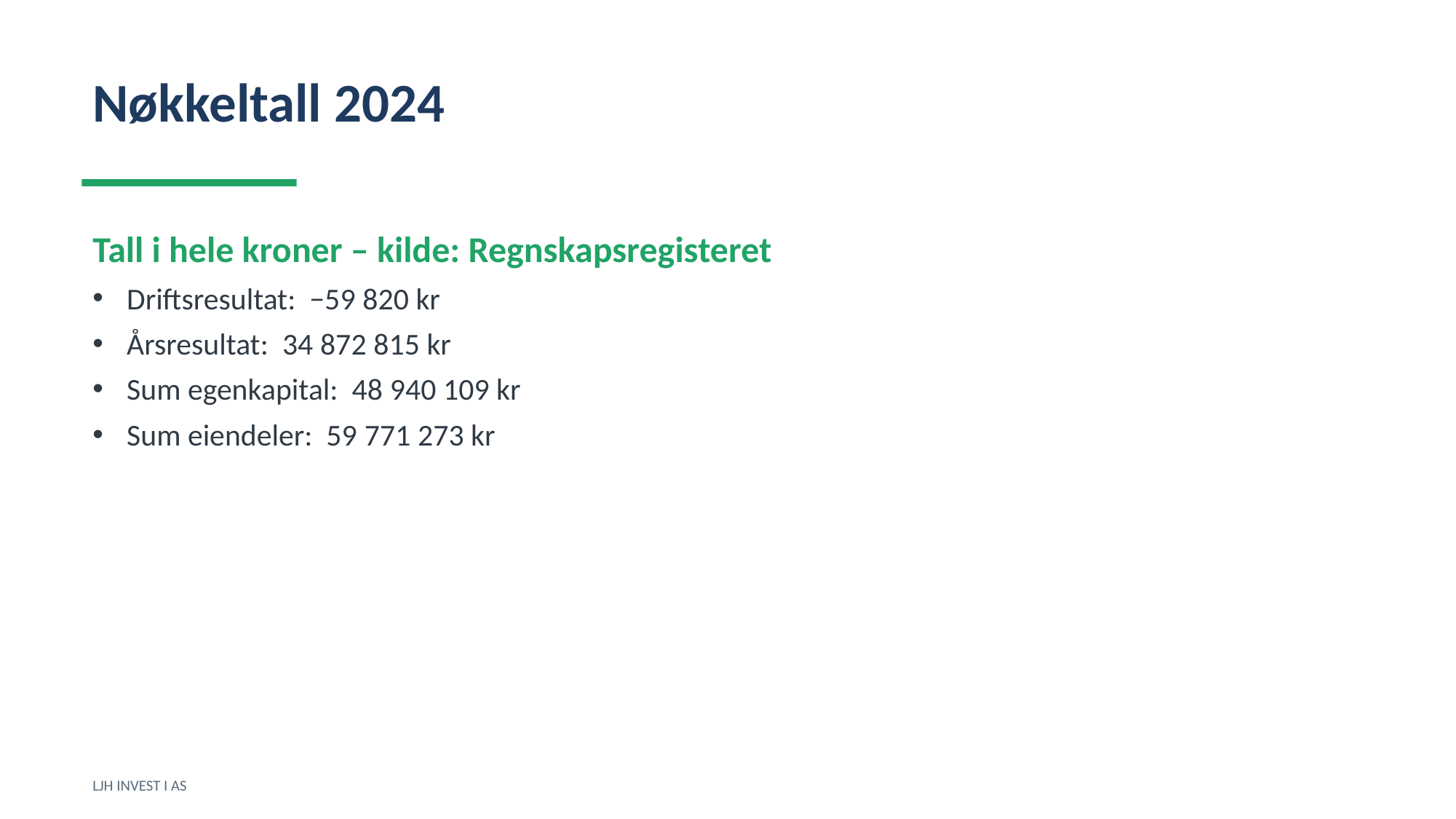

Nøkkeltall 2024

Tall i hele kroner – kilde: Regnskapsregisteret
Driftsresultat:  −59 820 kr
Årsresultat:  34 872 815 kr
Sum egenkapital:  48 940 109 kr
Sum eiendeler:  59 771 273 kr
LJH INVEST I AS